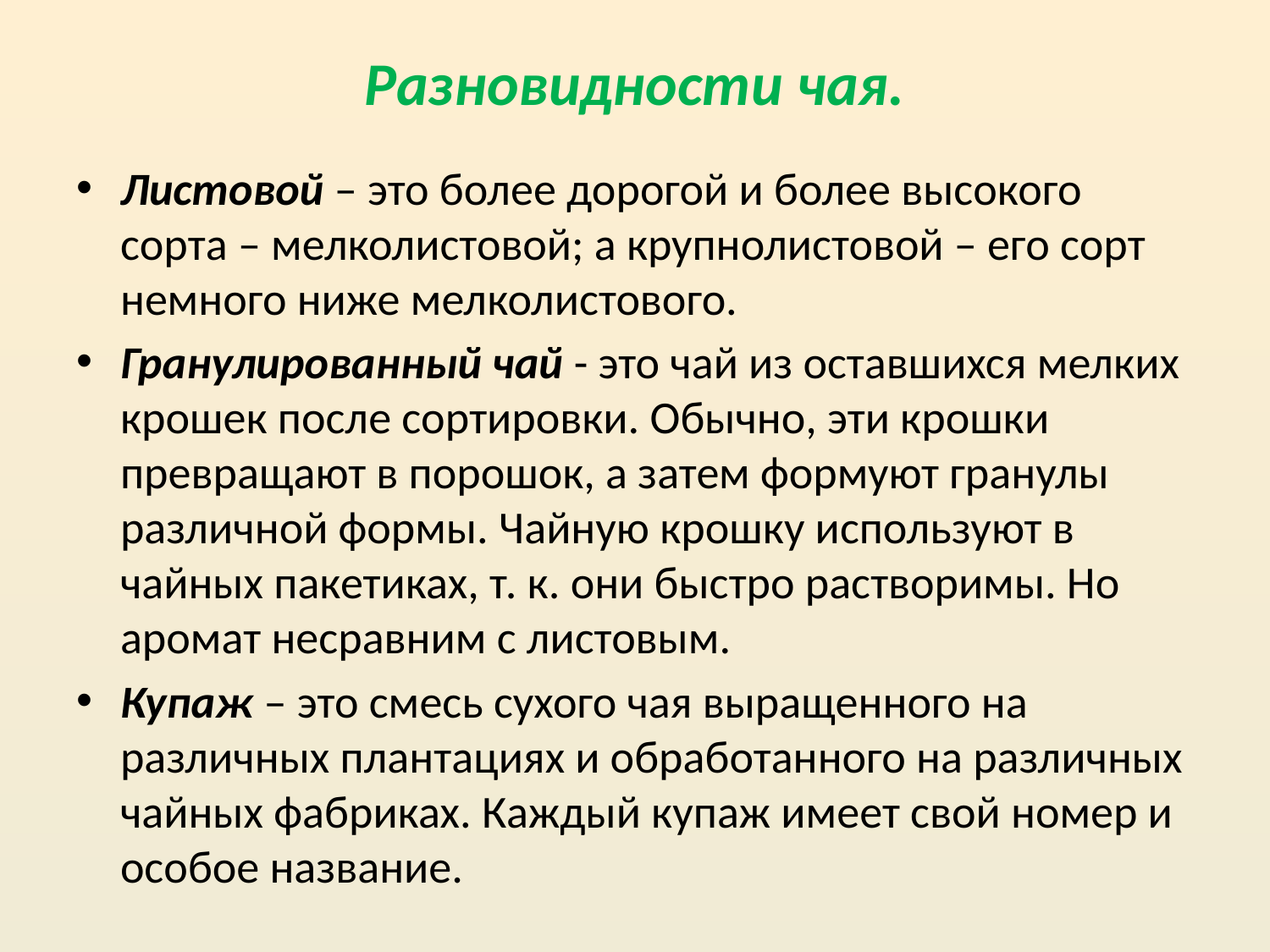

# Разновидности чая.

Листовой – это более дорогой и более высокого сорта – мелколистовой; а крупнолистовой – его сорт немного ниже мелколистового.
Гранулированный чай - это чай из оставшихся мелких крошек после сортировки. Обычно, эти крошки превращают в порошок, а затем формуют гранулы различной формы. Чайную крошку используют в чайных пакетиках, т. к. они быстро растворимы. Но аромат несравним с листовым.
Купаж – это смесь сухого чая выращенного на различных плантациях и обработанного на различных чайных фабриках. Каждый купаж имеет свой номер и особое название.